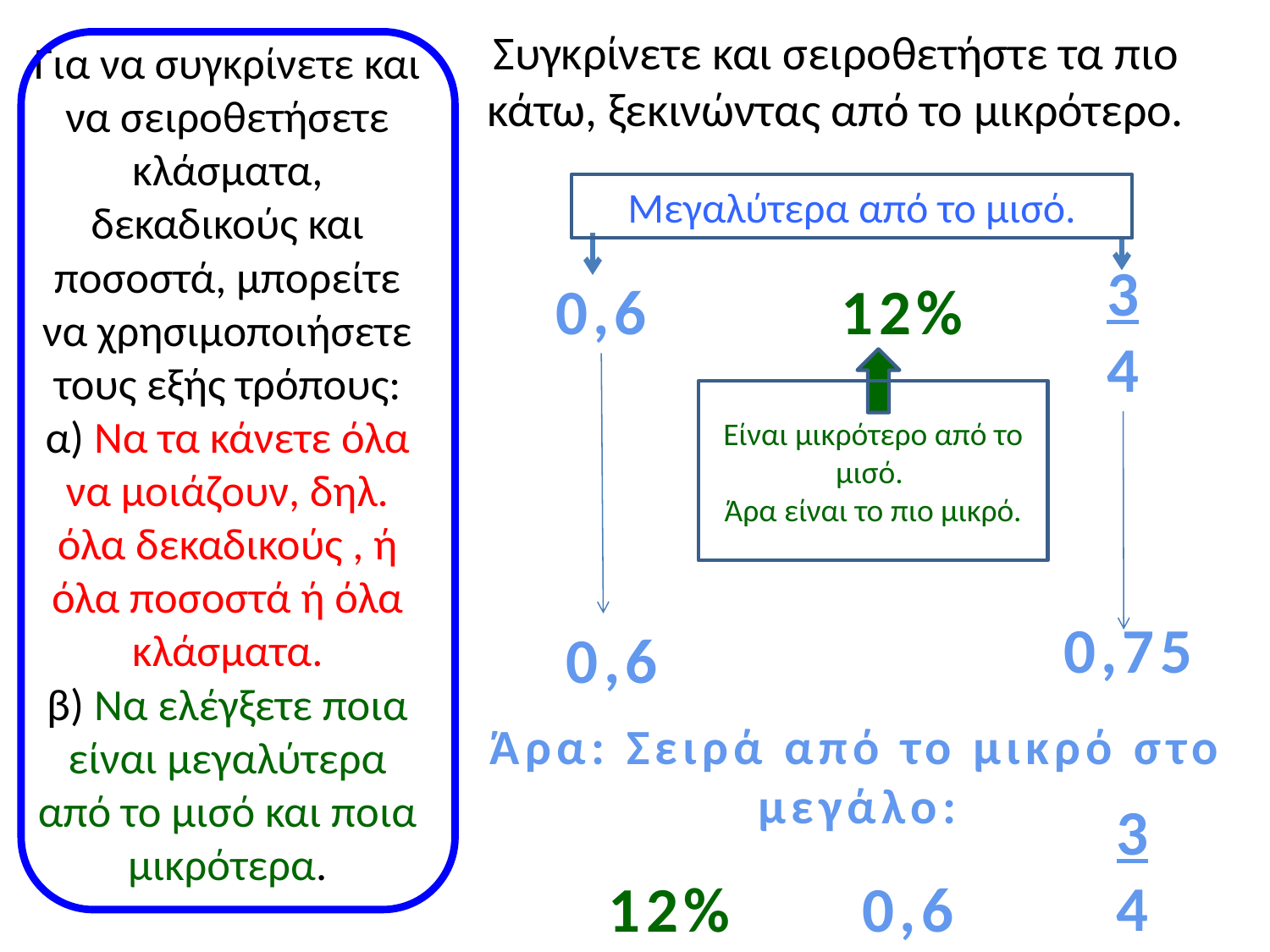

# Συγκρίνετε και σειροθετήστε τα πιο κάτω, ξεκινώντας από το μικρότερο.
Για να συγκρίνετε και να σειροθετήσετε κλάσματα, δεκαδικούς και ποσοστά, μπορείτε να χρησιμοποιήσετε τους εξής τρόπους:
α) Να τα κάνετε όλα να μοιάζουν, δηλ. όλα δεκαδικούς , ή όλα ποσοστά ή όλα κλάσματα.
β) Να ελέγξετε ποια είναι μεγαλύτερα από το μισό και ποια μικρότερα.

Μεγαλύτερα από το μισό.
3
4
0,6
12%

Είναι μικρότερο από το μισό.
Άρα είναι το πιο μικρό.
0,75
0,6
Άρα: Σειρά από το μικρό στο μεγάλο:
3
4
12%
0,6